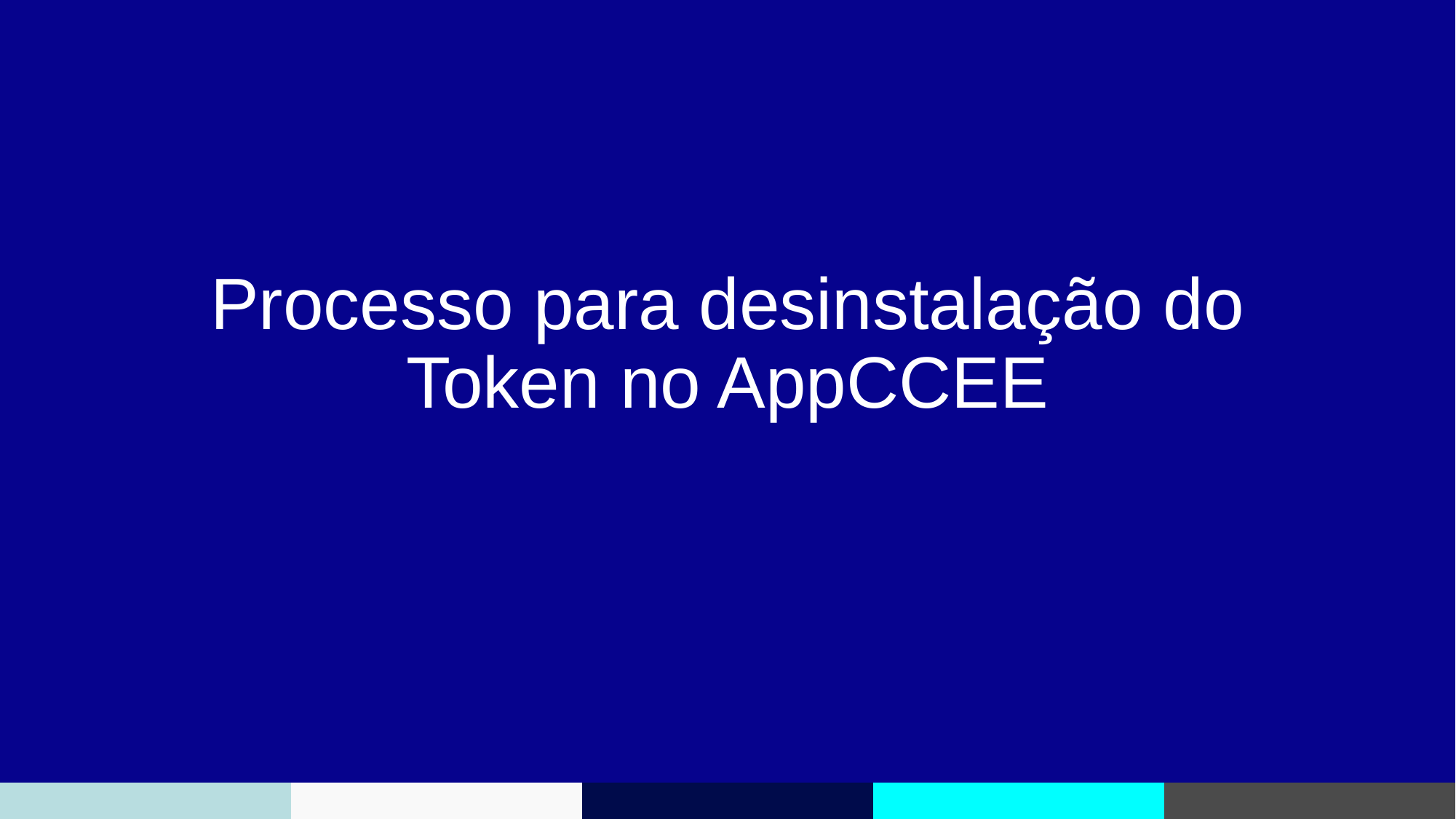

# Processo para desinstalação do Token no AppCCEE